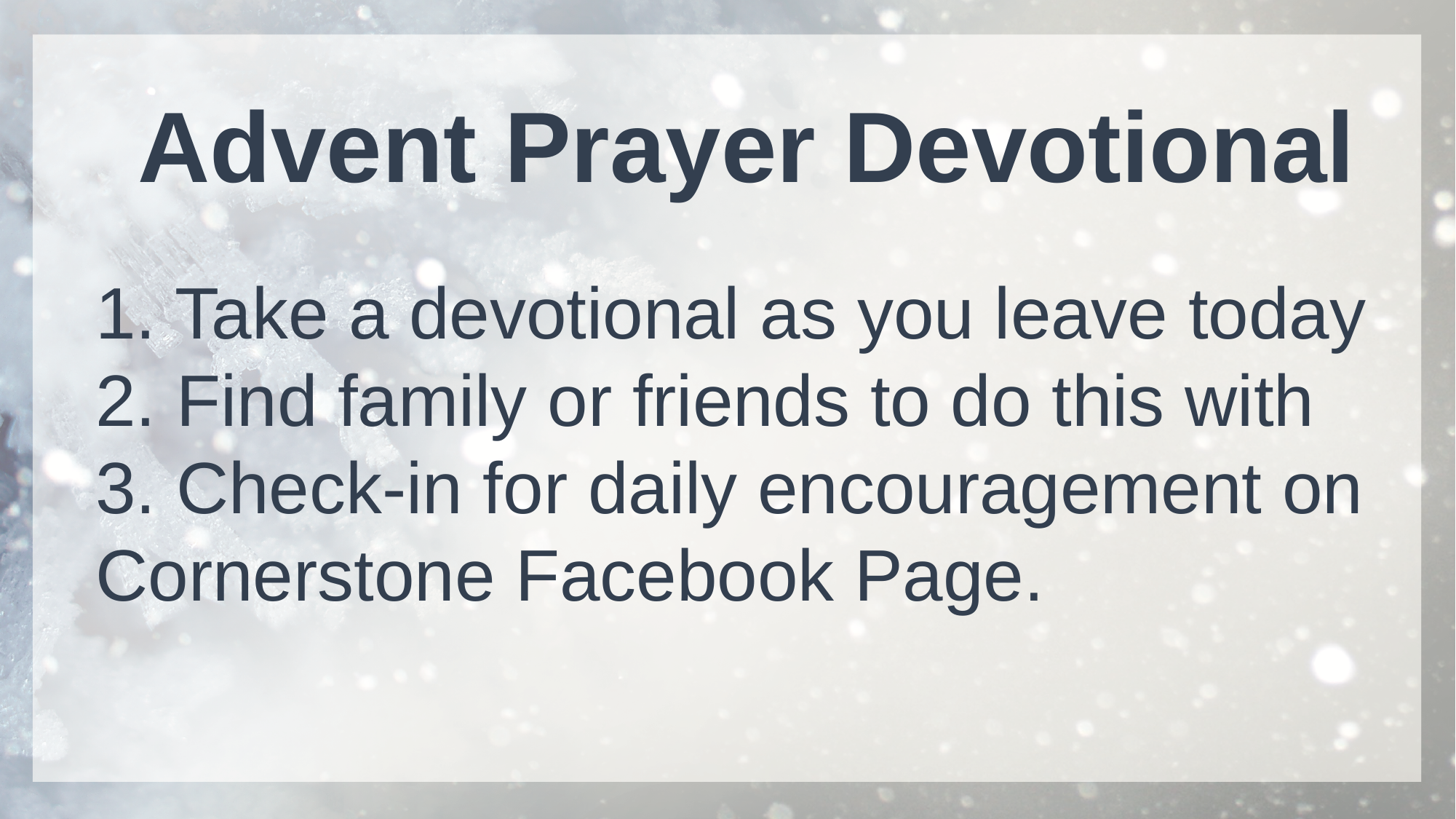

Advent Prayer Devotional
1. Take a devotional as you leave today
2. Find family or friends to do this with
3. Check-in for daily encouragement on Cornerstone Facebook Page.